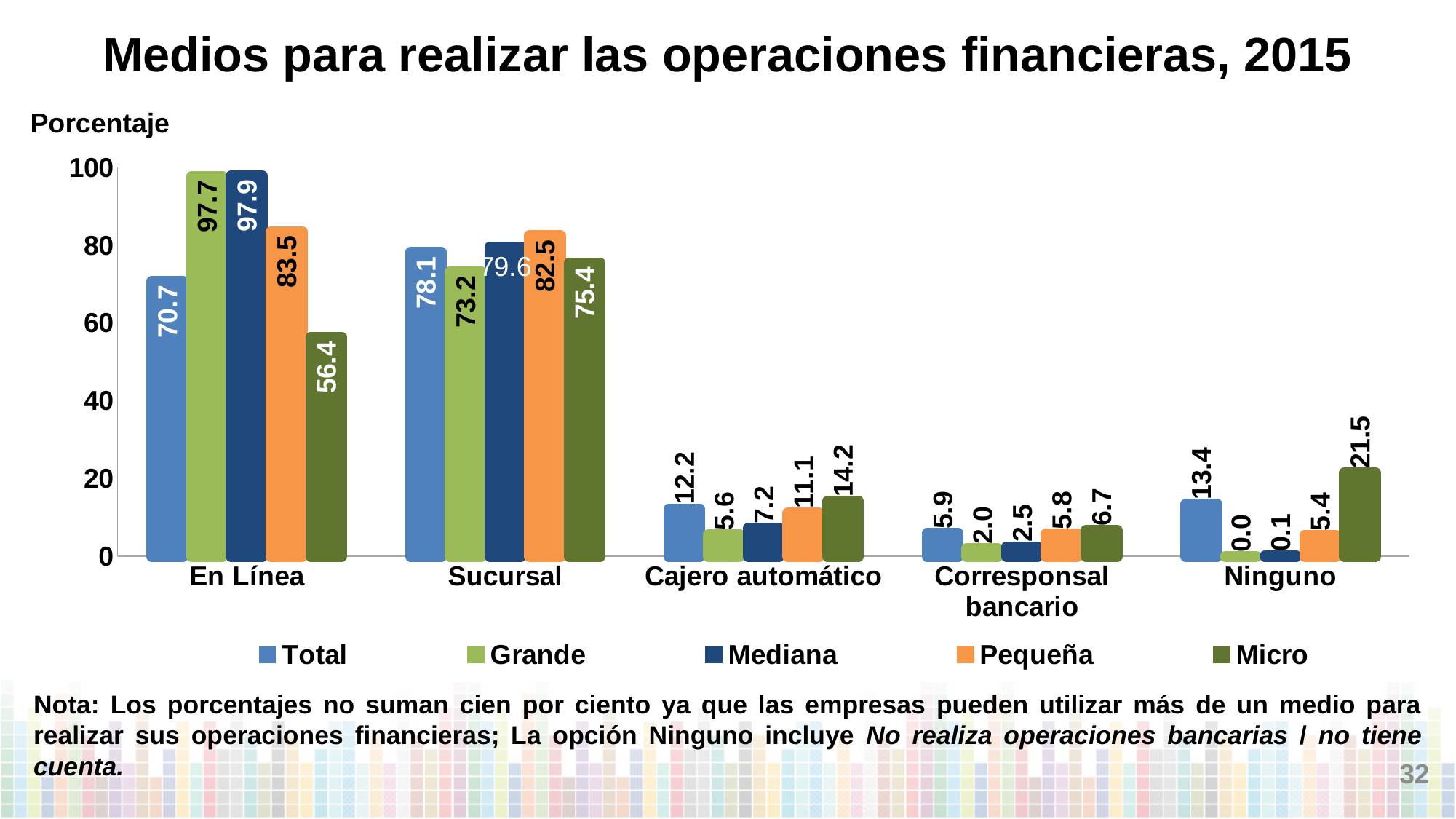

Medios para realizar las operaciones financieras, 2015
Porcentaje

### Chart

| Category | Total | Grande | Mediana | Pequeña | Micro |
|---|---|---|---|---|---|
| En Línea | 70.6690529420243 | 97.74372250212605 | 97.88891538678872 | 83.54293477181147 | 56.41972885573291 |
| Sucursal | 78.14553209621027 | 73.21138023825549 | 79.63769412681297 | 82.47753766926162 | 75.4312153879227 |
| Cajero automático | 12.24235473891022 | 5.619253258827014 | 7.201592752009447 | 11.12178676274572 | 14.1579599496344 |
| Corresponsal bancario | 5.931905544014806 | 2.046459024706059 | 2.508881433176095 | 5.837097032540767 | 6.735948079003761 |
| Ninguno | 13.38570146046244 | 0.0 | 0.146790238849855 | 5.436284153669031 | 21.46948956344372 |
Nota: Los porcentajes no suman cien por ciento ya que las empresas pueden utilizar más de un medio para realizar sus operaciones financieras; La opción Ninguno incluye No realiza operaciones bancarias / no tiene cuenta.
32